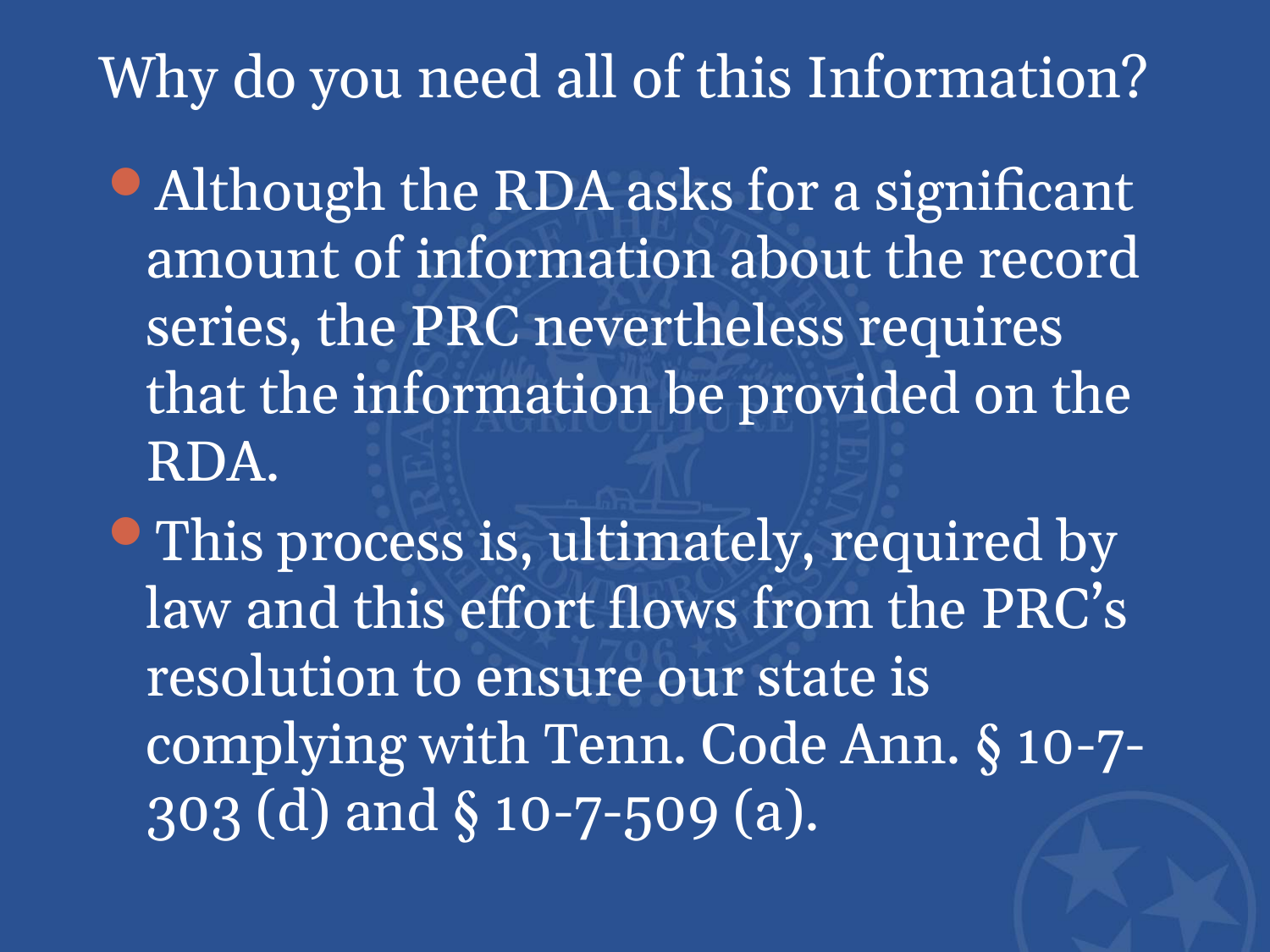

# Why do you need all of this Information?
Although the RDA asks for a significant amount of information about the record series, the PRC nevertheless requires that the information be provided on the RDA.
This process is, ultimately, required by law and this effort flows from the PRC’s resolution to ensure our state is complying with Tenn. Code Ann. § 10-7-303 (d) and § 10-7-509 (a).